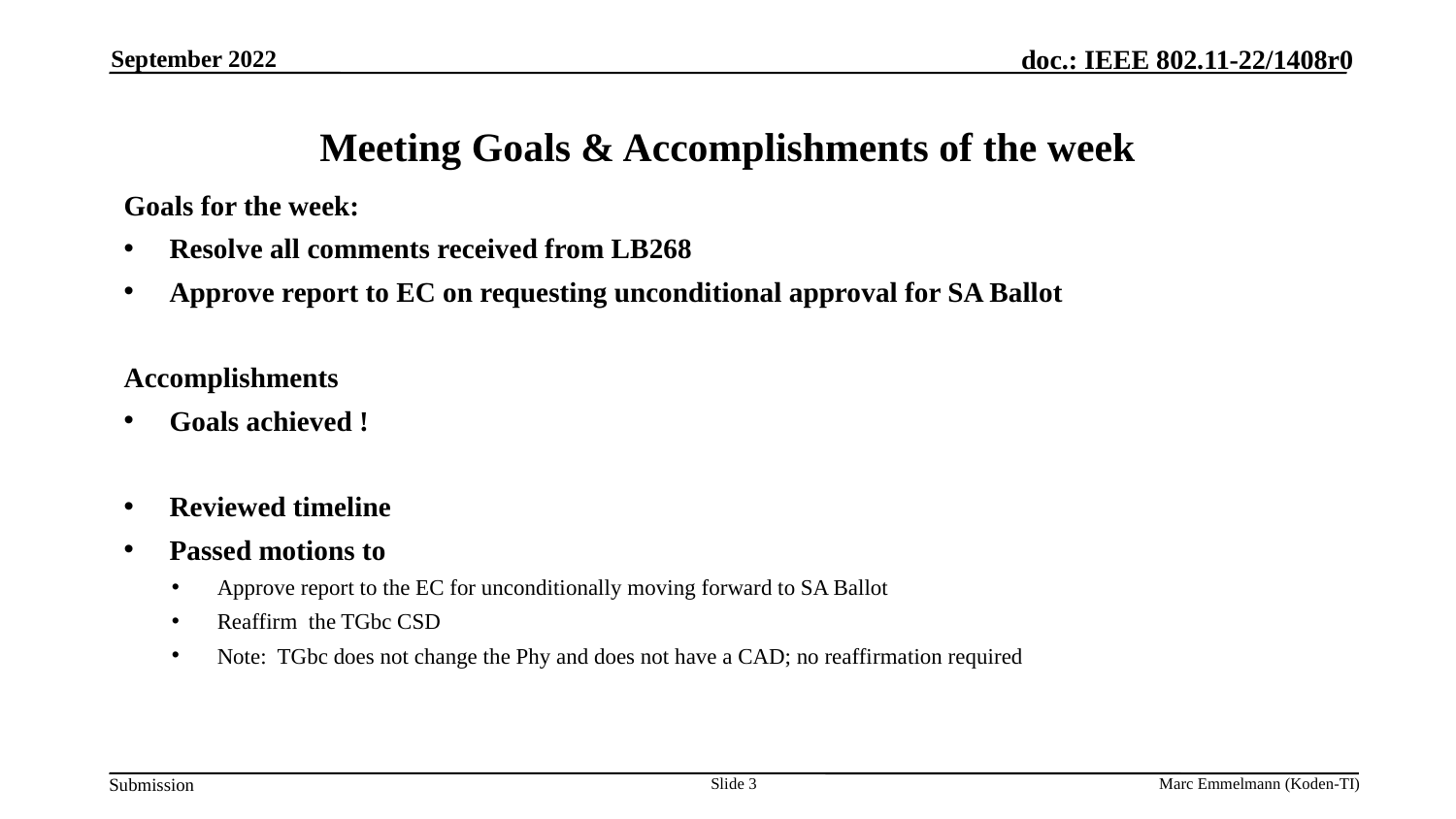

September 2022
# Meeting Goals & Accomplishments of the week
Goals for the week:
Resolve all comments received from LB268
Approve report to EC on requesting unconditional approval for SA Ballot

Accomplishments
Goals achieved !

Reviewed timeline
Passed motions to
Approve report to the EC for unconditionally moving forward to SA Ballot
Reaffirm  the TGbc CSD
Note:  TGbc does not change the Phy and does not have a CAD; no reaffirmation required
Slide 3
Marc Emmelmann (Koden-TI)